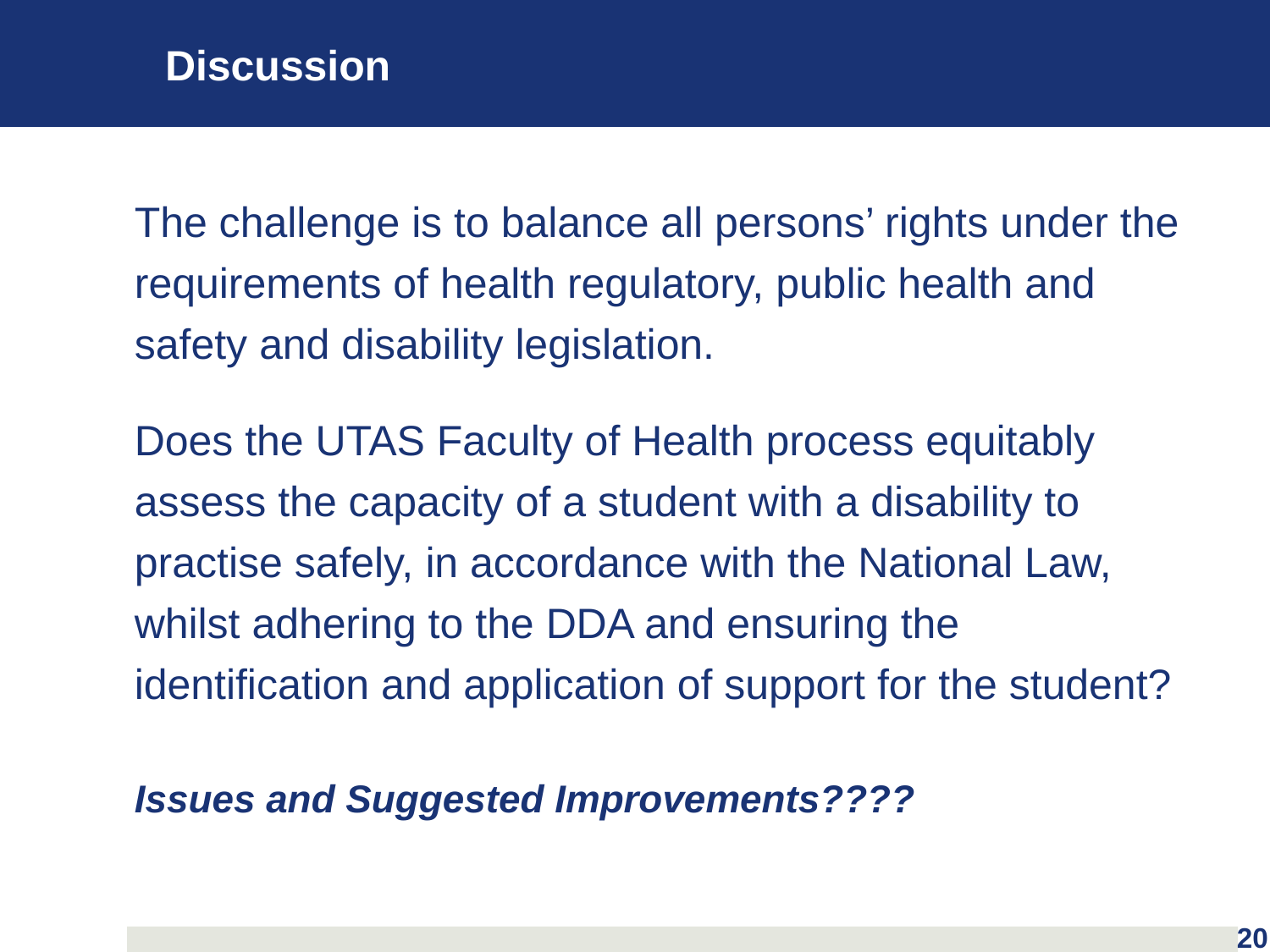

# Discussion
The challenge is to balance all persons’ rights under the requirements of health regulatory, public health and safety and disability legislation.
Does the UTAS Faculty of Health process equitably assess the capacity of a student with a disability to practise safely, in accordance with the National Law, whilst adhering to the DDA and ensuring the identification and application of support for the student?

Issues and Suggested Improvements????
20